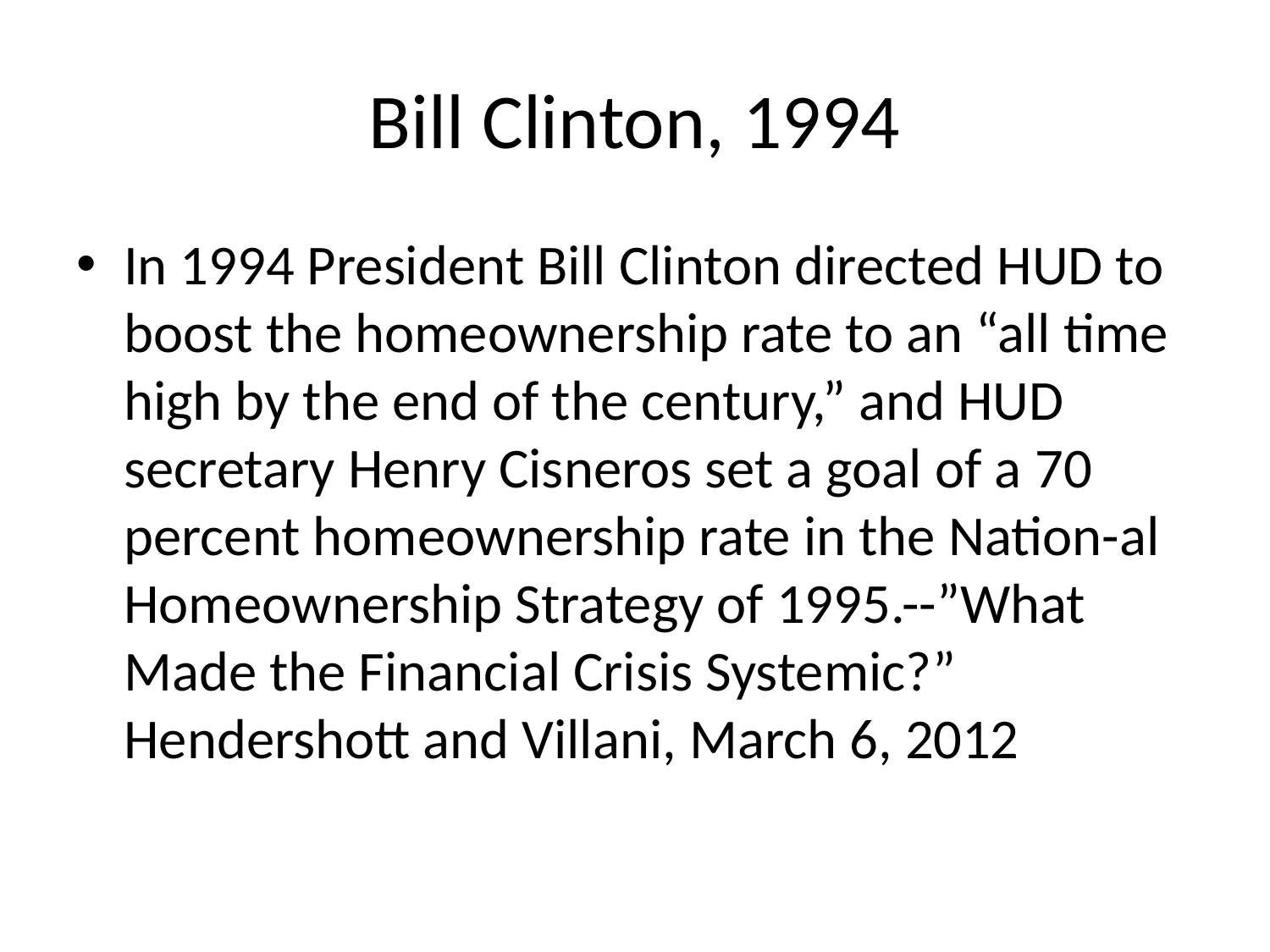

# Bill Clinton, 1994
In 1994 President Bill Clinton directed HUD to boost the homeownership rate to an “all time high by the end of the century,” and HUD secretary Henry Cisneros set a goal of a 70 percent homeownership rate in the Nation-al Homeownership Strategy of 1995.--”What Made the Financial Crisis Systemic?” Hendershott and Villani, March 6, 2012